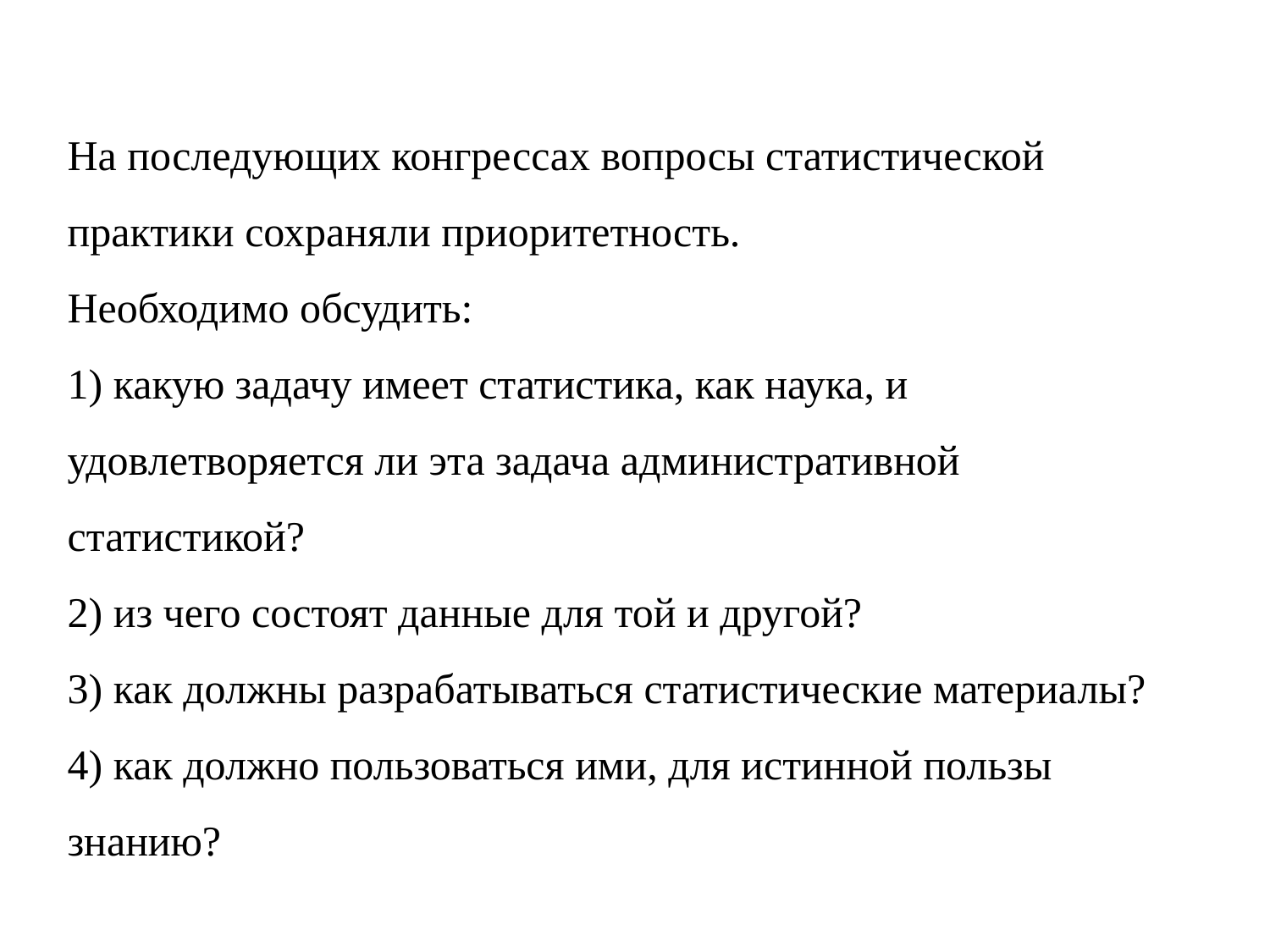

На последующих конгрессах вопросы статистической практики сохраняли приоритетность.
Необходимо обсудить:
1) какую задачу имеет статистика, как наука, и удовлетворяется ли эта задача административной статистикой?
2) из чего состоят данные для той и другой?
3) как должны разрабатываться статистические материалы?
4) как должно пользоваться ими, для истинной пользы знанию?